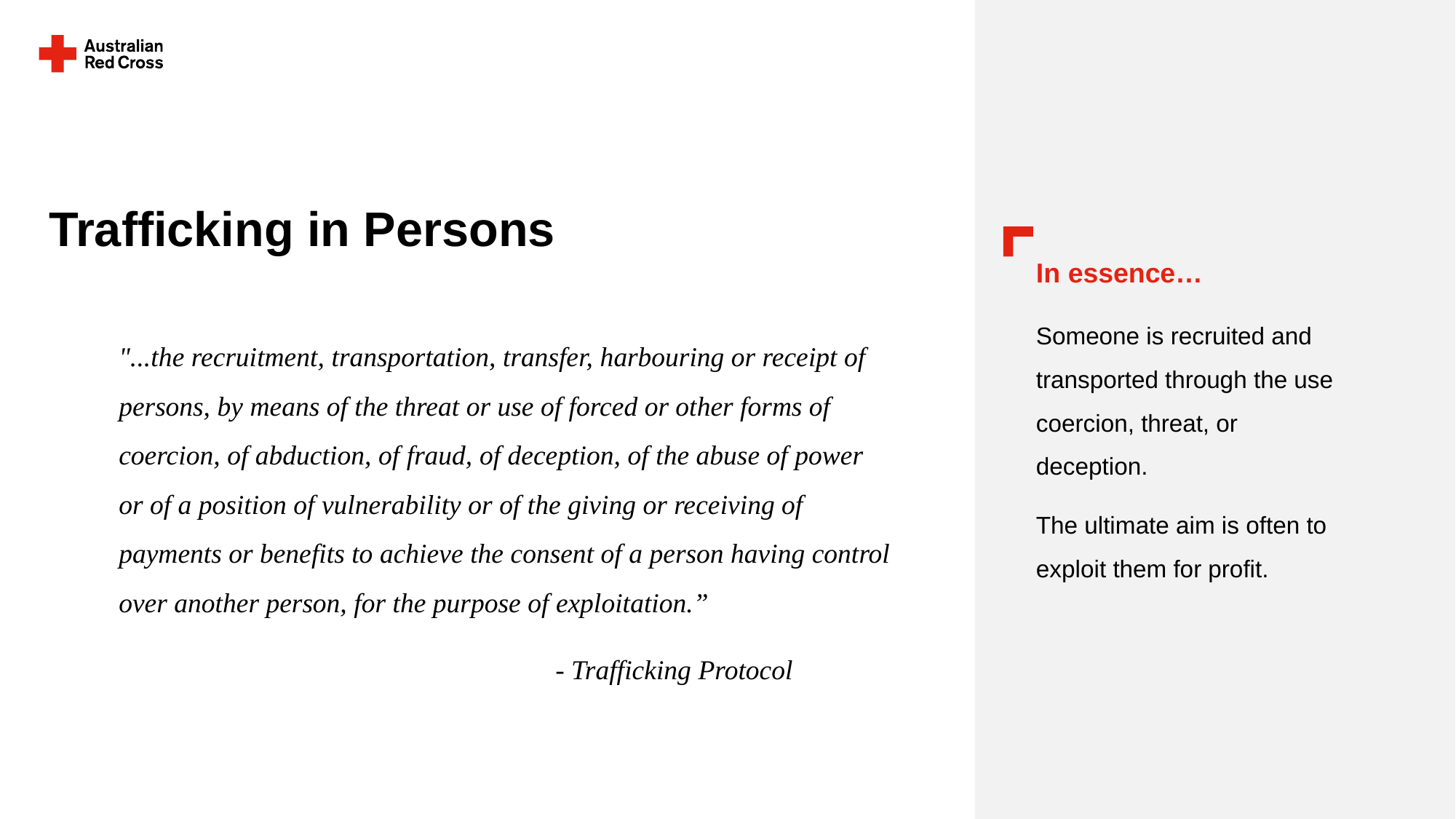

# Trafficking in Persons
In essence…
Someone is recruited and transported through the use coercion, threat, or deception.
The ultimate aim is often to exploit them for profit.
"...the recruitment, transportation, transfer, harbouring or receipt of persons, by means of the threat or use of forced or other forms of coercion, of abduction, of fraud, of deception, of the abuse of power or of a position of vulnerability or of the giving or receiving of payments or benefits to achieve the consent of a person having control over another person, for the purpose of exploitation.”
				- Trafficking Protocol